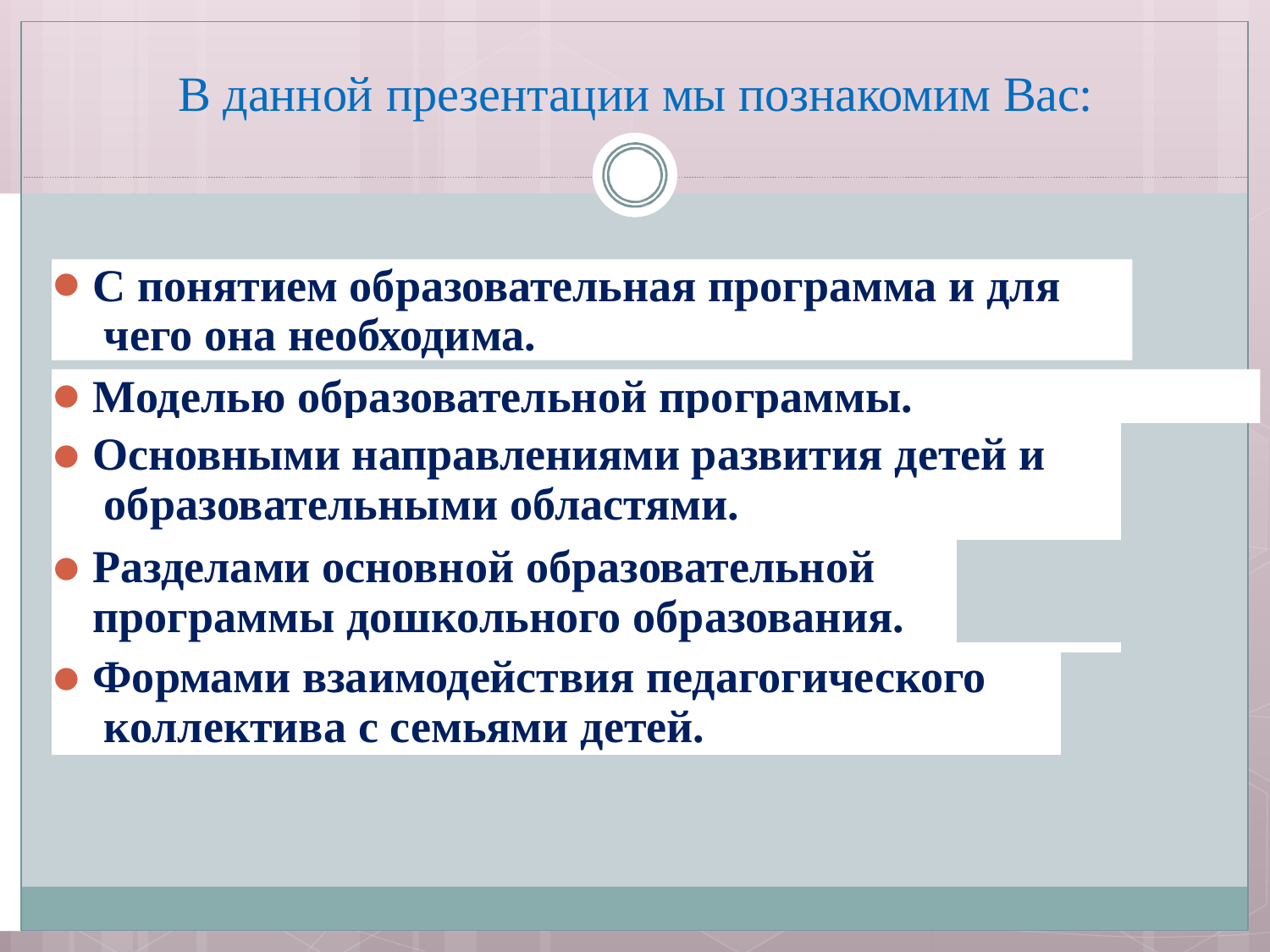

# В данной презентации мы познакомим Вас:
С понятием образовательная программа и для  чего она необходима.
Моделью образовательной программы.

| Основными направлениями развития детей и образовательными областями. |  |  |
| --- | --- | --- |
| Разделами основной образовательной программы дошкольного образования. |  |  |
| Формами взаимодействия педагогического коллектива с семьями детей. |  |  |